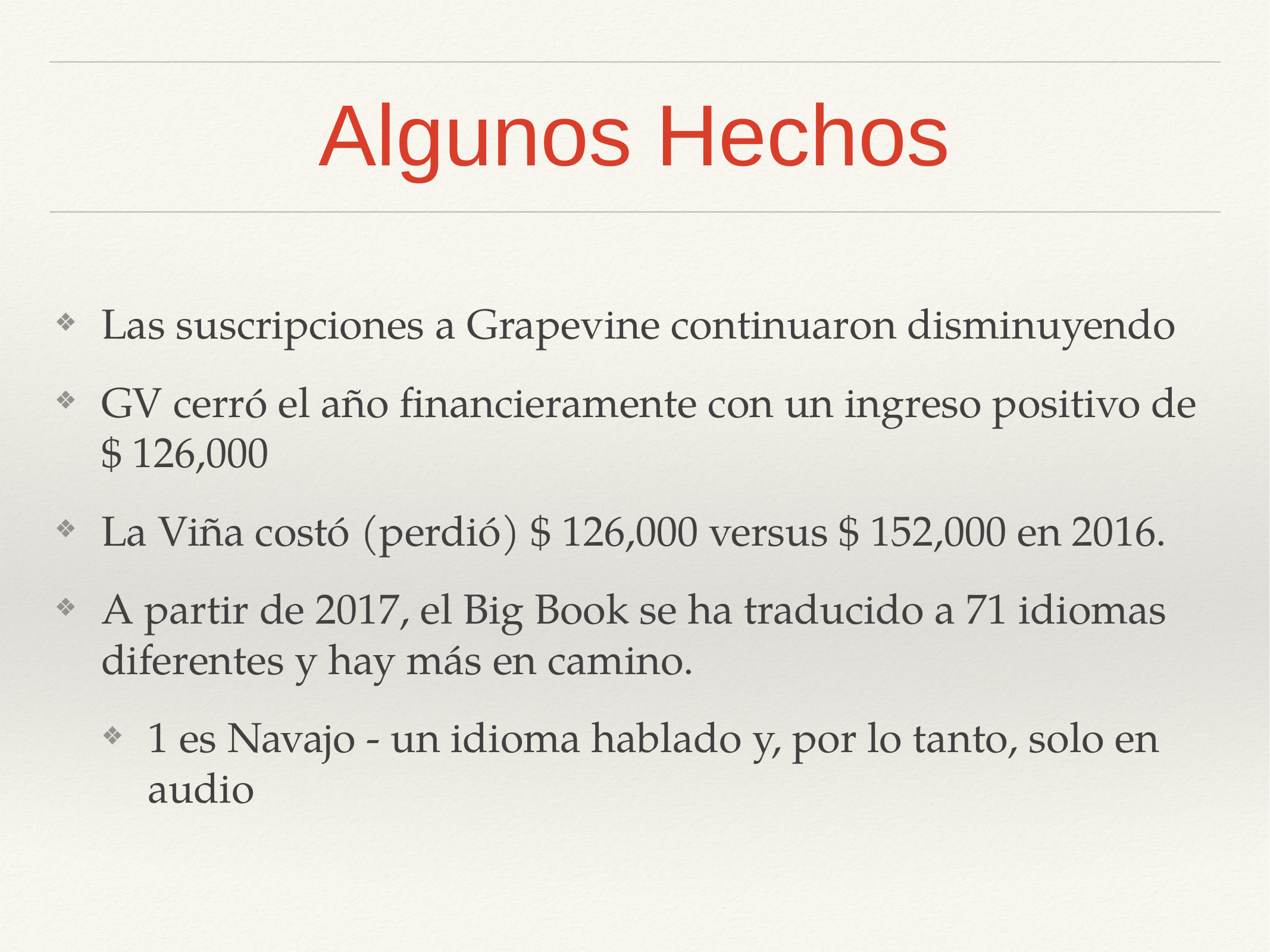

# Algunos Hechos
Las suscripciones a Grapevine continuaron disminuyendo
GV cerró el año financieramente con un ingreso positivo de $ 126,000
La Viña costó (perdió) $ 126,000 versus $ 152,000 en 2016.
A partir de 2017, el Big Book se ha traducido a 71 idiomas diferentes y hay más en camino.
1 es Navajo - un idioma hablado y, por lo tanto, solo en audio